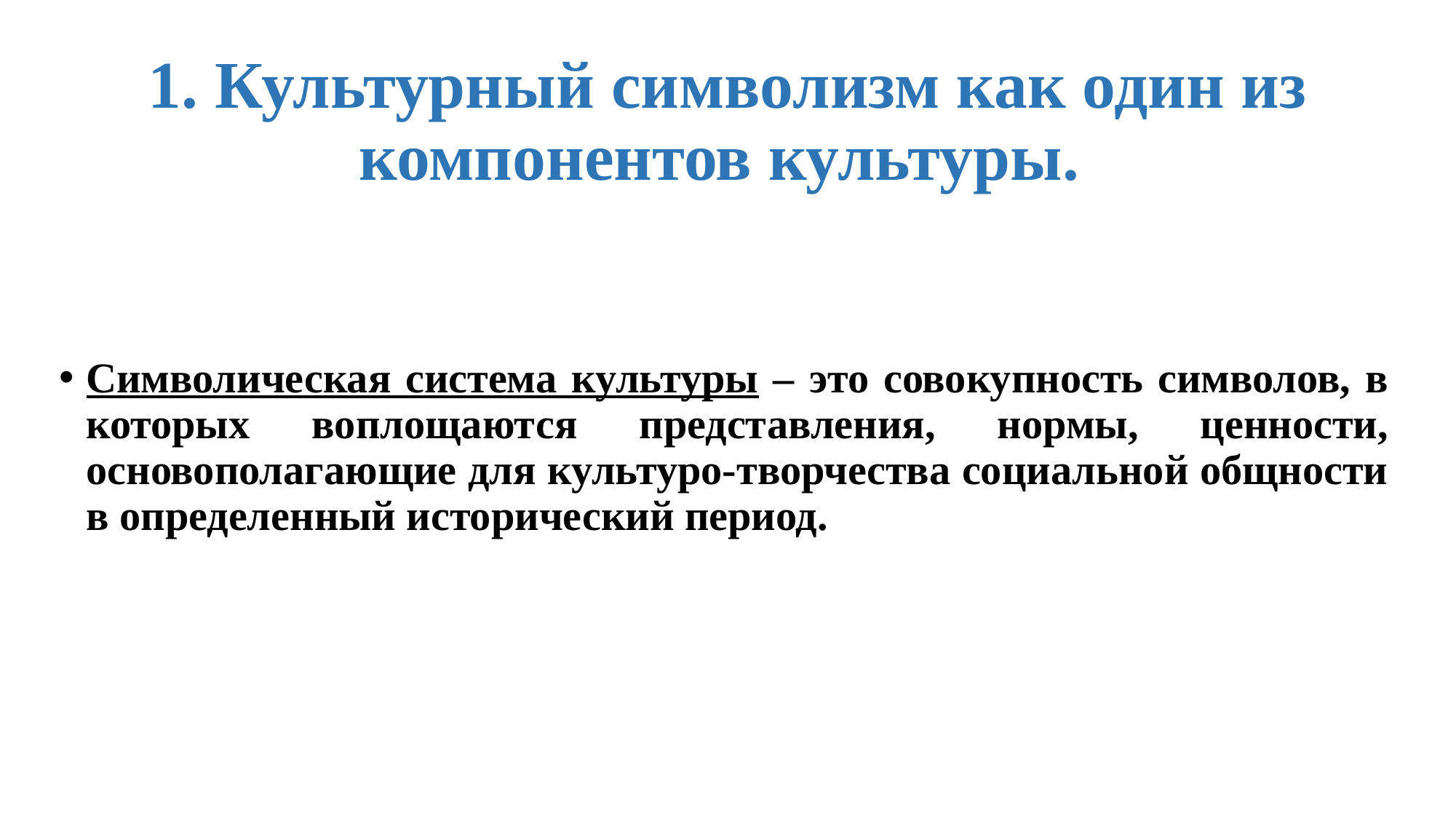

# 1. Культурный символизм как один из компонентов культуры.

Символическая система культуры – это совокупность символов, в которых воплощаются представления, нормы, ценности, основополагающие для культуро-творчества социальной общности в определенный исторический период.